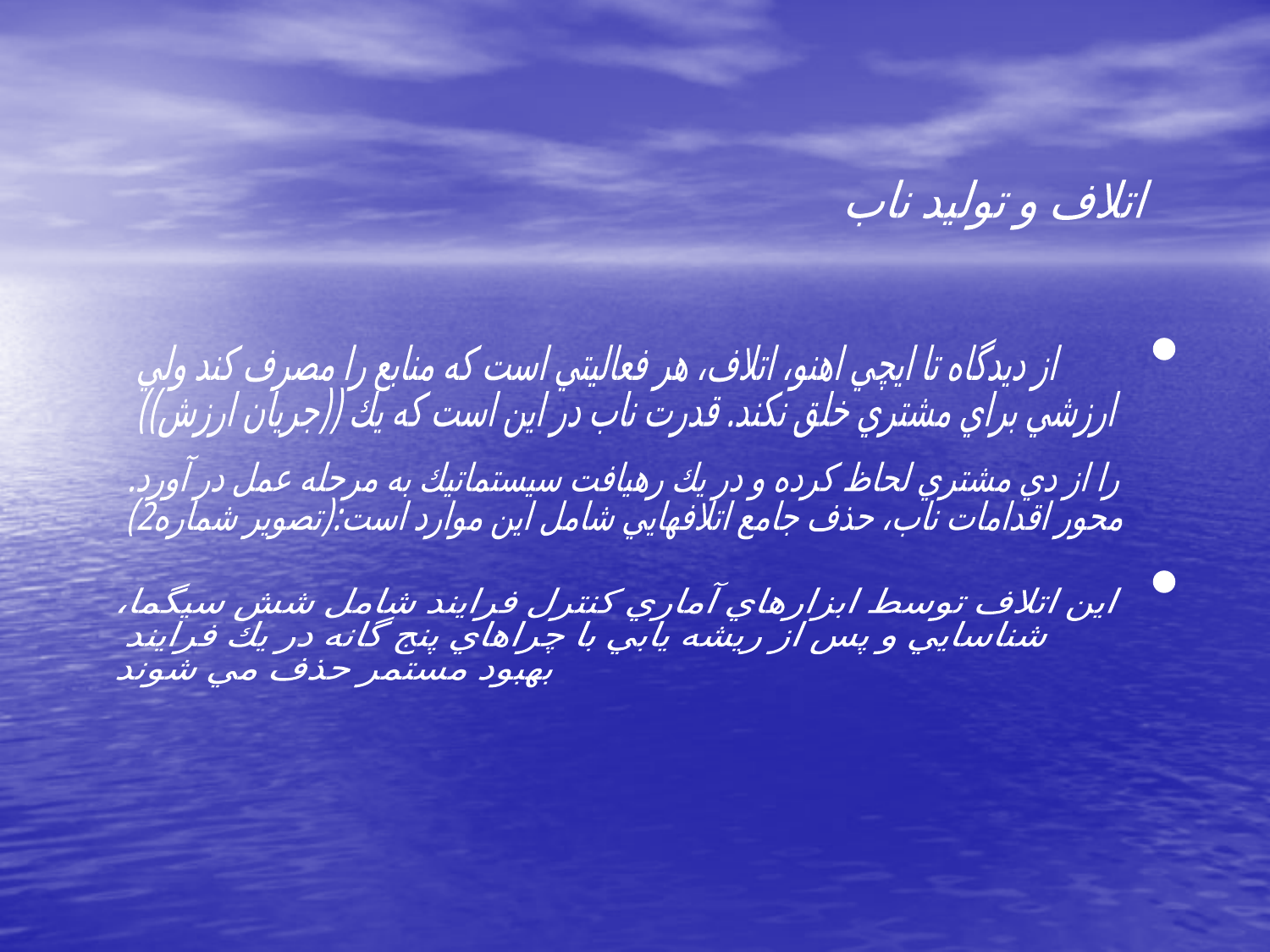

اتلاف و توليد ناب
از ديدگاه تا ايچي اهنو، اتلاف، هر فعاليتي است كه منابع را مصرف كند ولي
ارزشي براي مشتري خلق نكند. قدرت ناب در اين است كه يك ((جريان ارزش))

را از دي مشتري لحاظ كرده و در يك رهيافت سيستماتيك به مرحله عمل در آورد.
 محور اقدامات ناب، حذف جامع اتلافهايي شامل اين موارد است:(تصوير شماره2)

اين اتلاف توسط ابزارهاي آماري كنترل فرايند شامل شش سيگما،
 شناسايي و پس از ريشه يابي با چراهاي پنج گانه در يك فرايند
بهبود مستمر حذف مي شوند